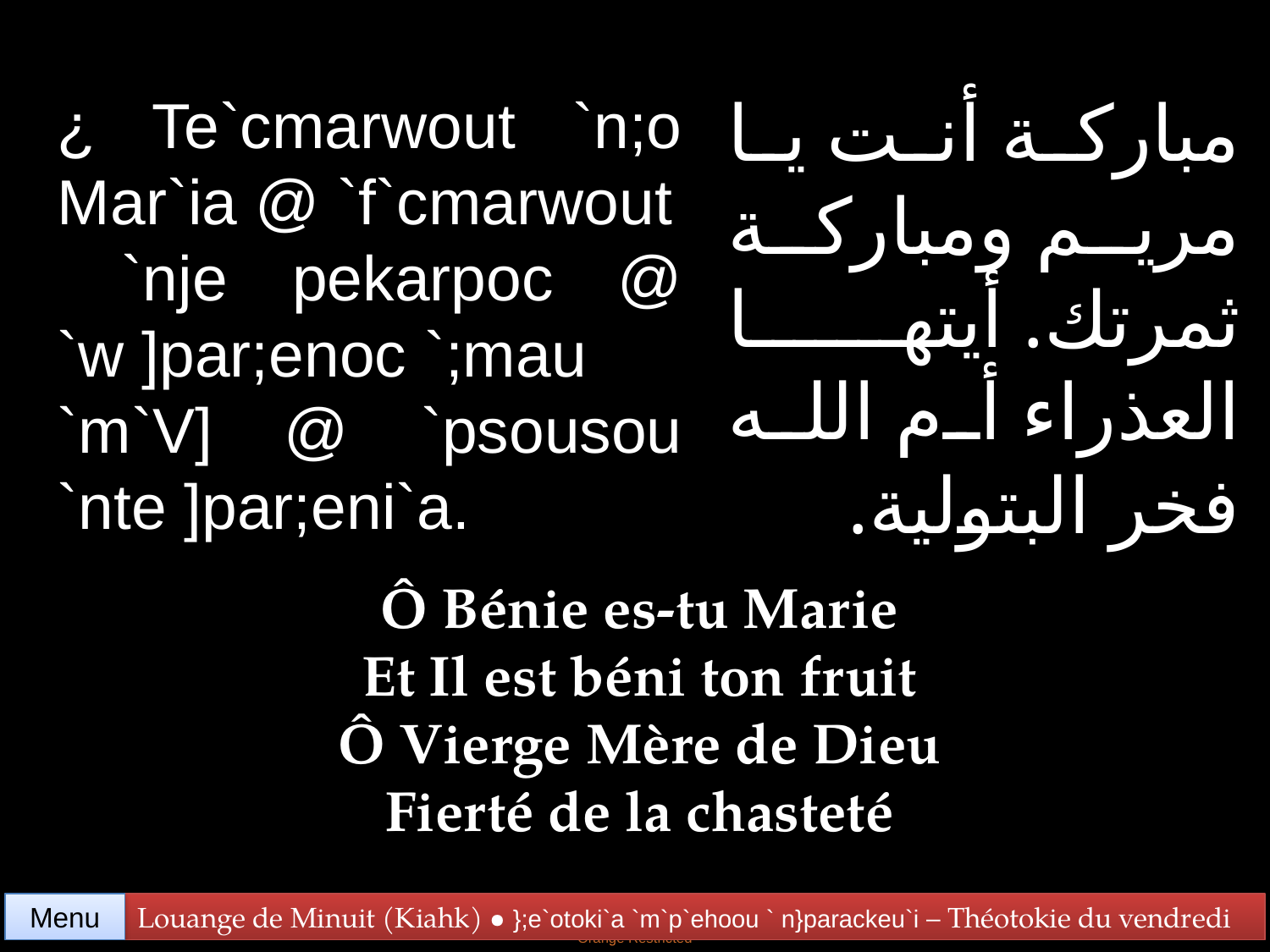

مباركة أنت يا مريم ومباركة ثمرتك. أيتها العذراء أم الله فخر البتولية.
¿ Te`cmarwout `n;o Mar`ia @ `f`cmarwout
 `nje pekarpoc @ `w ]par;enoc `;mau
`m`V] @ `psousou `nte ]par;eni`a.

Ô Bénie es-tu Marie
Et Il est béni ton fruit
Ô Vierge Mère de Dieu
Fierté de la chasteté
Menu
Louange de Minuit (Kiahk) • };e`otoki`a `m`p`ehoou ` n}parackeu`i – Théotokie du vendredi